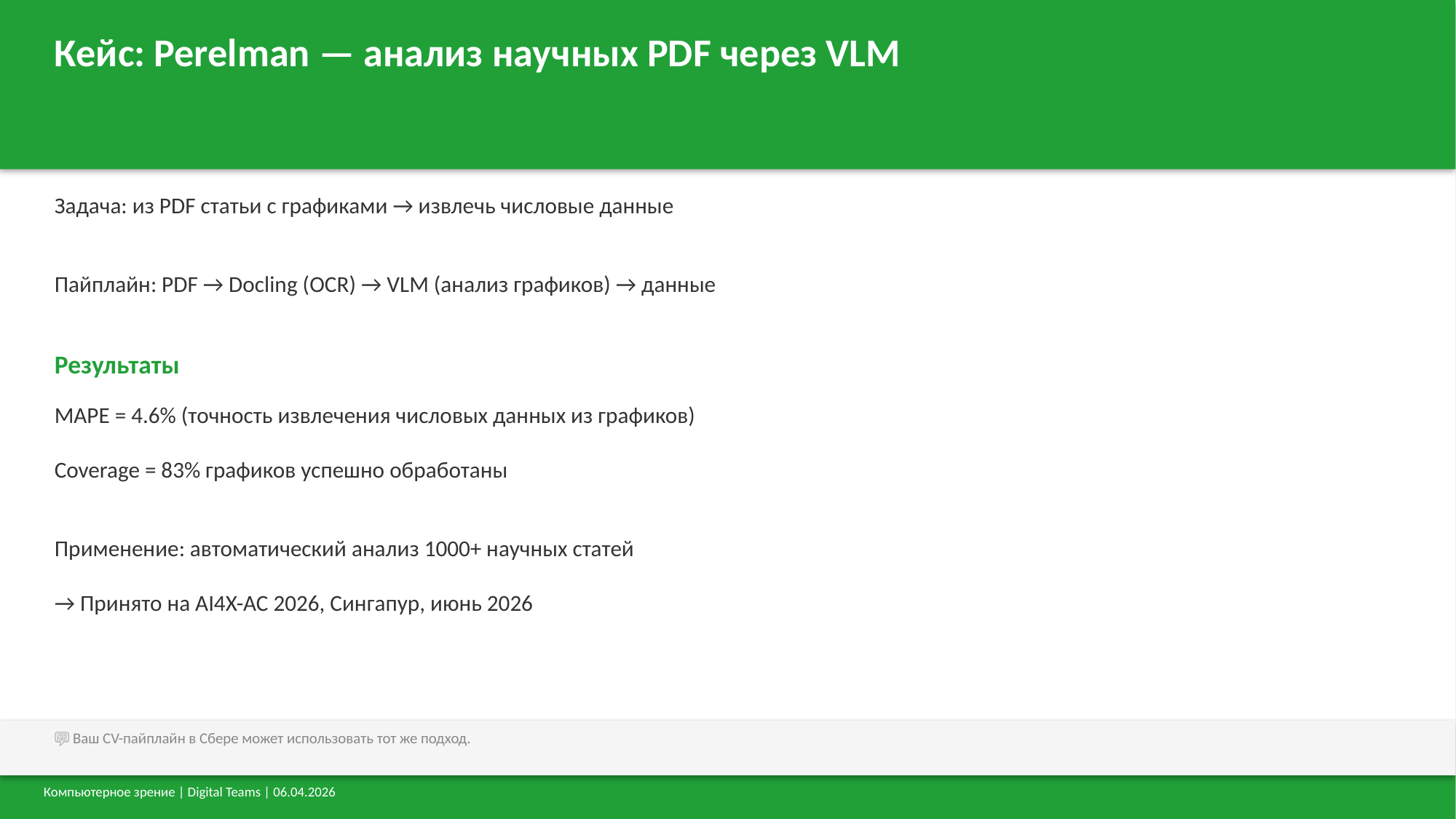

Кейс: Perelman — анализ научных PDF через VLM
Задача: из PDF статьи с графиками → извлечь числовые данные
Пайплайн: PDF → Docling (OCR) → VLM (анализ графиков) → данные
Результаты
MAPE = 4.6% (точность извлечения числовых данных из графиков)
Coverage = 83% графиков успешно обработаны
Применение: автоматический анализ 1000+ научных статей
→ Принято на AI4X-AC 2026, Сингапур, июнь 2026

💬 Ваш CV-пайплайн в Сбере может использовать тот же подход.

Компьютерное зрение | Digital Teams | 06.04.2026